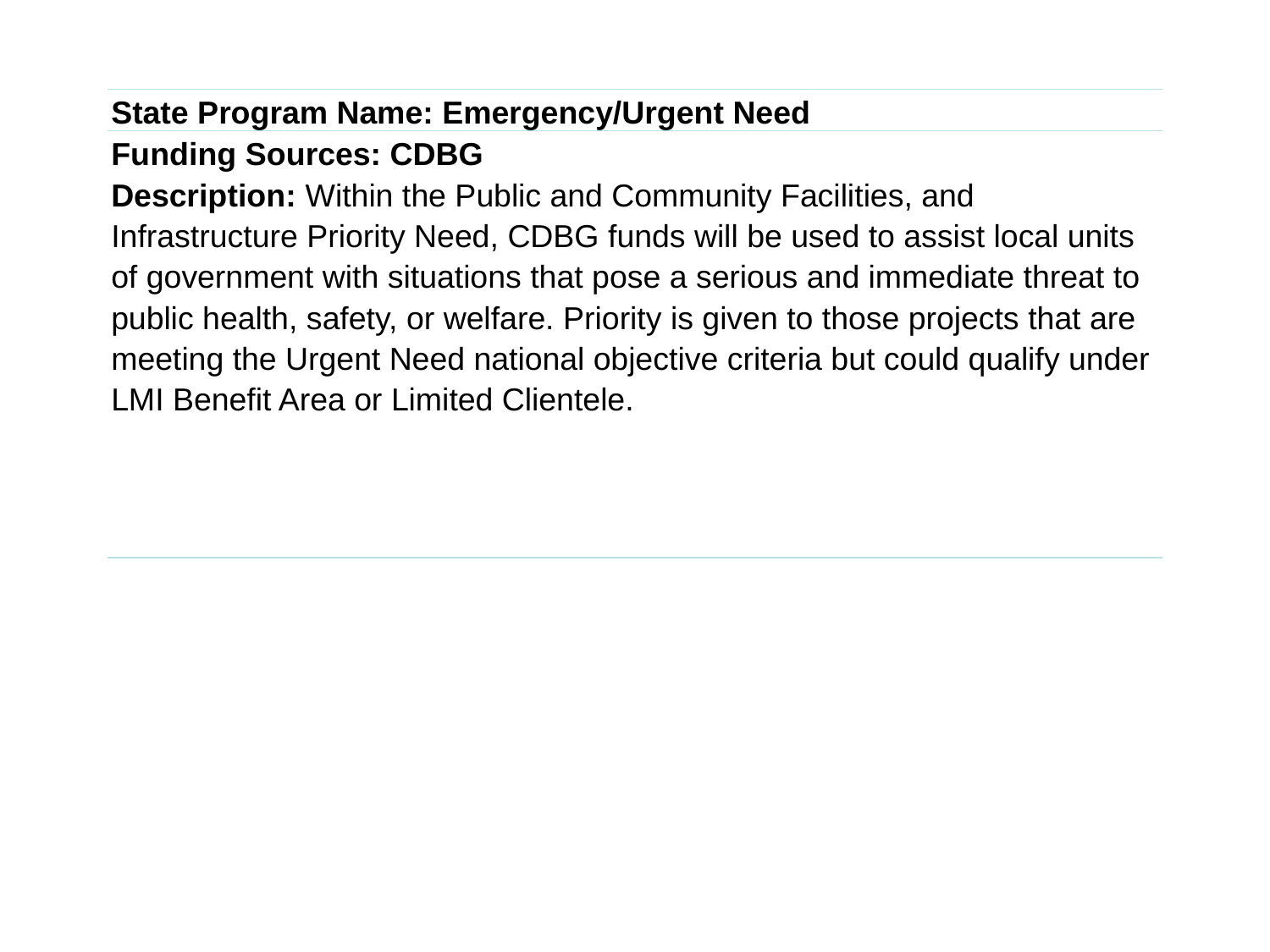

| State Program Name: Emergency/Urgent Need |
| --- |
| Funding Sources: CDBG |
| Description: Within the Public and Community Facilities, and Infrastructure Priority Need, CDBG funds will be used to assist local units of government with situations that pose a serious and immediate threat to public health, safety, or welfare. Priority is given to those projects that are meeting the Urgent Need national objective criteria but could qualify under LMI Benefit Area or Limited Clientele. |
|  |